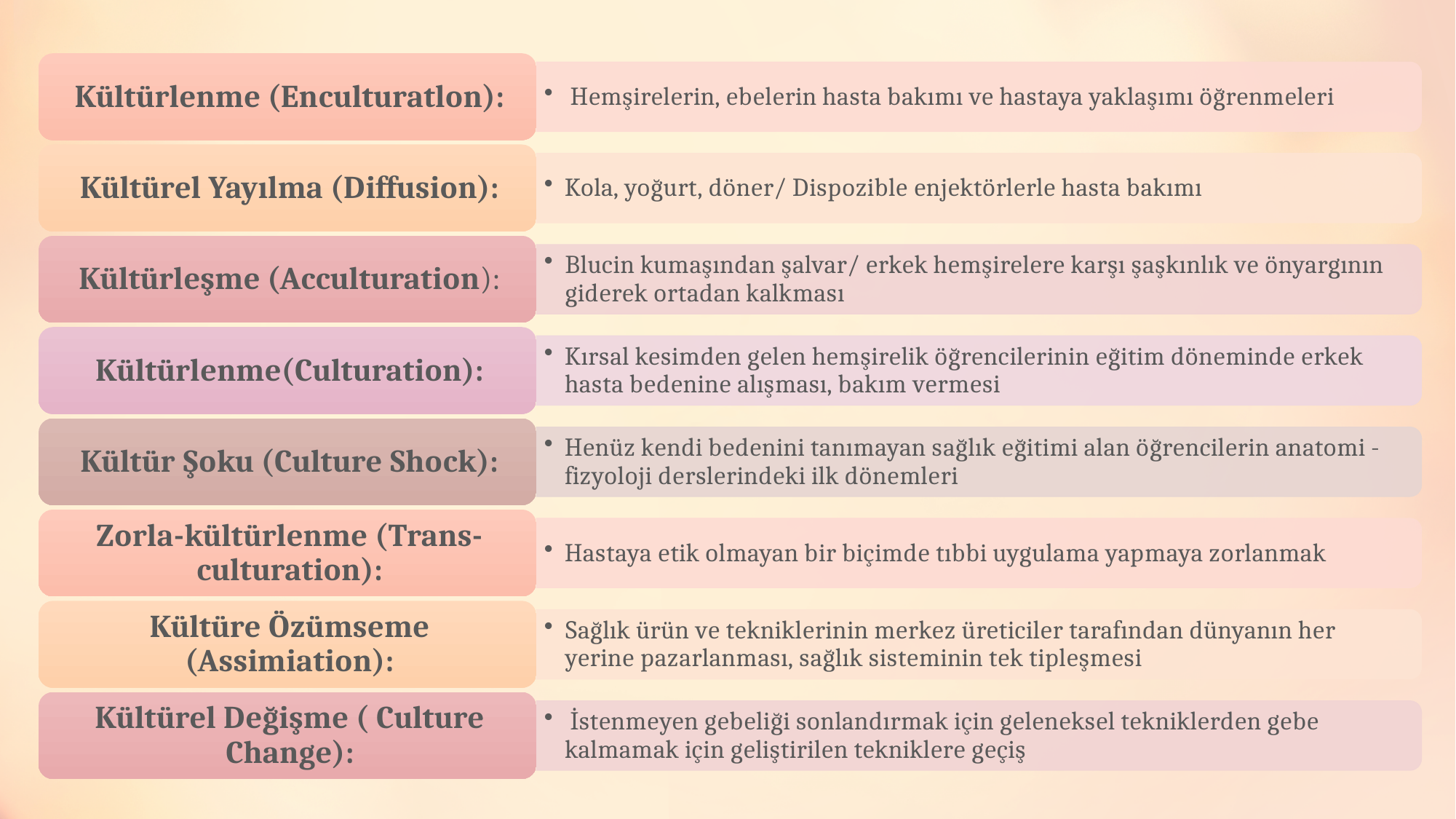

Hemşire­lerin, ebelerin hasta bakımı ve hastaya yaklaşımı öğ­renmeleri
Kültürlenme (Enculturatlon):
Kola, yoğurt, döner/ Dispozible enjektörlerle hasta bakımı
Kültürel Yayılma (Diffusion):
Blucin ku­maşından şalvar/ erkek hemşirelere karşı şaşkınlık ve önyargının giderek ortadan kalkması
Kültürleşme (Acculturation):
Kırsal kesimden gelen hemşirelik öğrencilerinin eğitim döneminde erkek hasta bedenine alışması, bakım vermesi
Kültürlenme(Culturation):
Henüz kendi bedenini tanımayan sağ­lık eğitimi alan öğrencilerin anatomi - fizyoloji derslerindeki ilk dönemleri
Kültür Şoku (Culture Shock):
Hastaya etik olmayan bir biçimde tıbbi uygulama yapmaya zorlanmak
Zorla-kültürlenme (Trans-culturation):
Sağlık ürün ve tekniklerinin merkez üreticiler tarafından dünyanın her yerine pazarlanması, sağlık sisteminin tek tipleşmesi
Kültüre Özümseme (Assimiation):
 İstenmeyen gebeliği sonlandırmak için geleneksel tek­niklerden gebe kalmamak için geliştirilen tekniklere geçiş
Kültürel Değişme ( Culture Change):